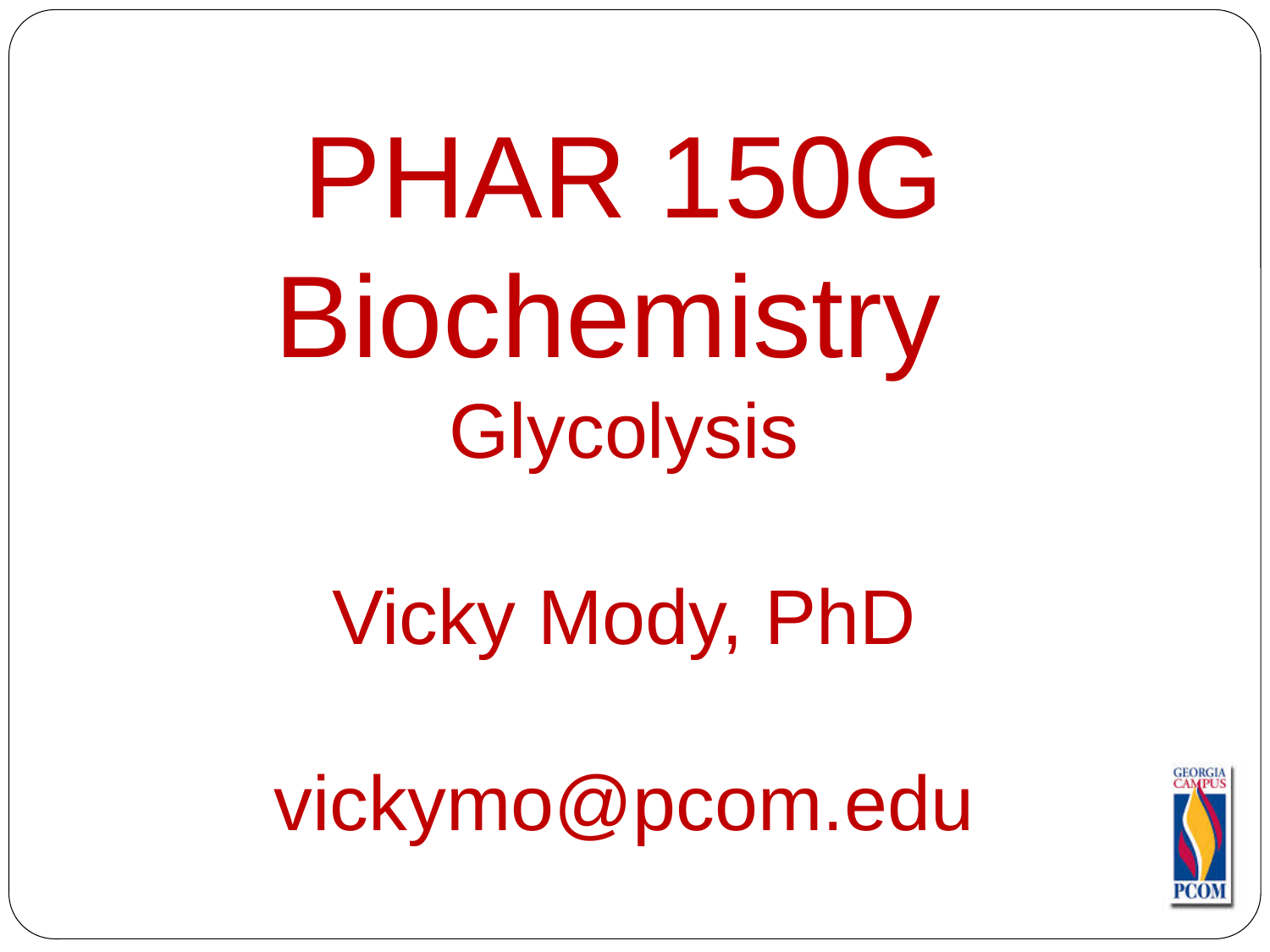

PHAR 150G
Biochemistry
Glycolysis

Vicky Mody, PhD

vickymo@pcom.edu